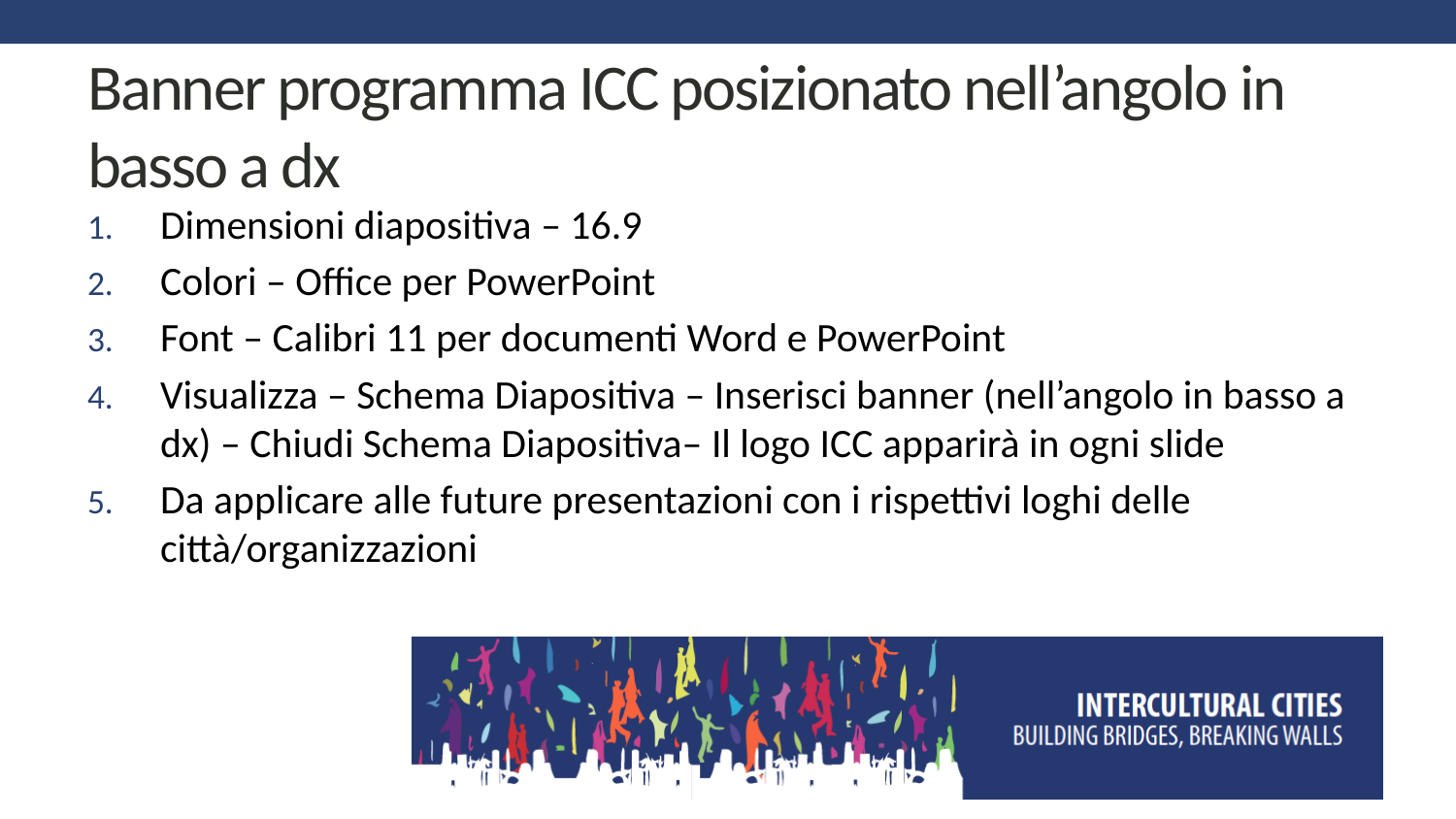

# Banner programma ICC posizionato nell’angolo in basso a dx
Dimensioni diapositiva – 16.9
Colori – Office per PowerPoint
Font – Calibri 11 per documenti Word e PowerPoint
Visualizza – Schema Diapositiva – Inserisci banner (nell’angolo in basso a dx) – Chiudi Schema Diapositiva– Il logo ICC apparirà in ogni slide
Da applicare alle future presentazioni con i rispettivi loghi delle città/organizzazioni